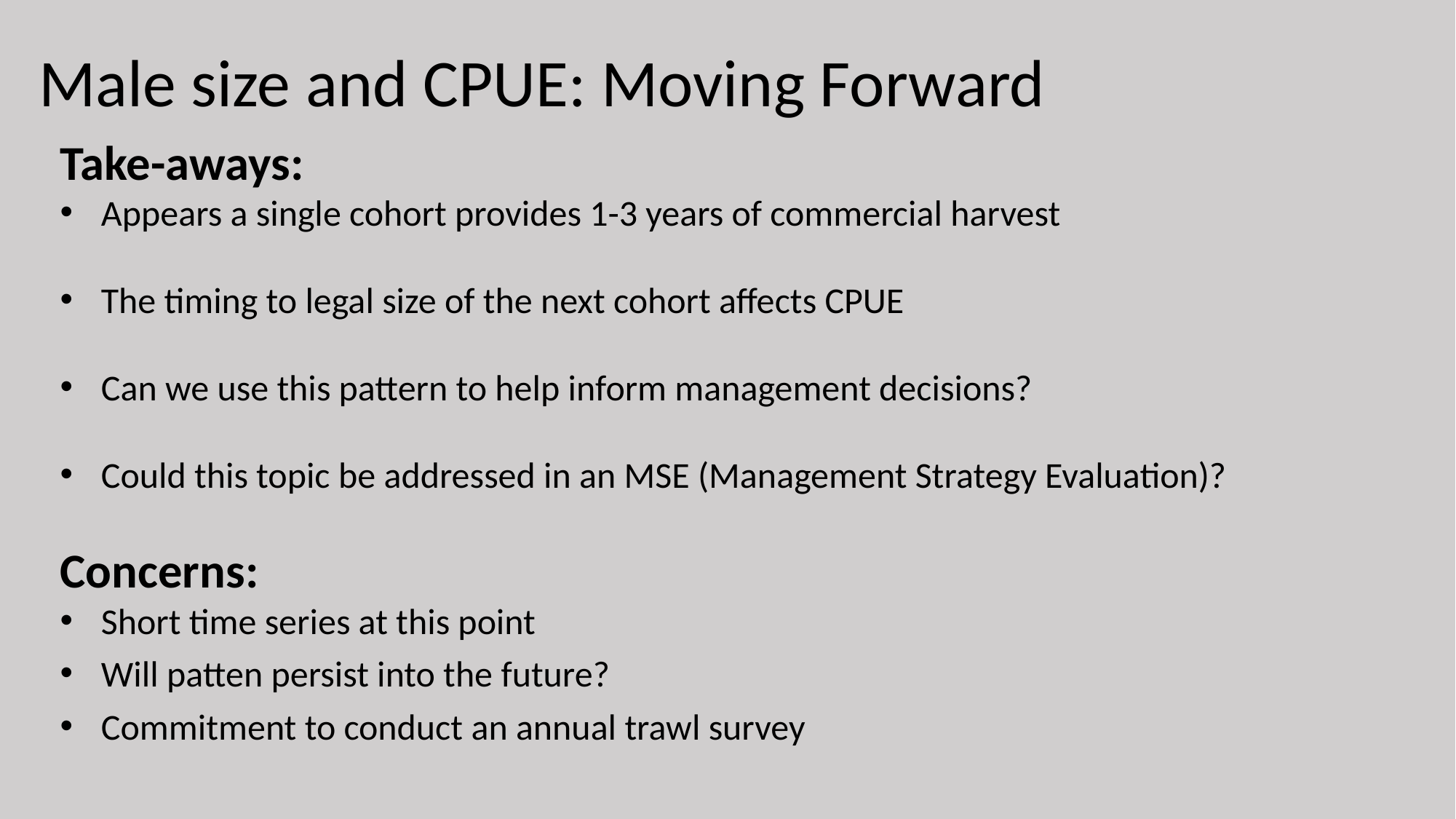

Male size and CPUE: Moving Forward
Take-aways:
Appears a single cohort provides 1-3 years of commercial harvest

The timing to legal size of the next cohort affects CPUE

Can we use this pattern to help inform management decisions?

Could this topic be addressed in an MSE (Management Strategy Evaluation)?
Concerns:
Short time series at this point
Will patten persist into the future?
Commitment to conduct an annual trawl survey